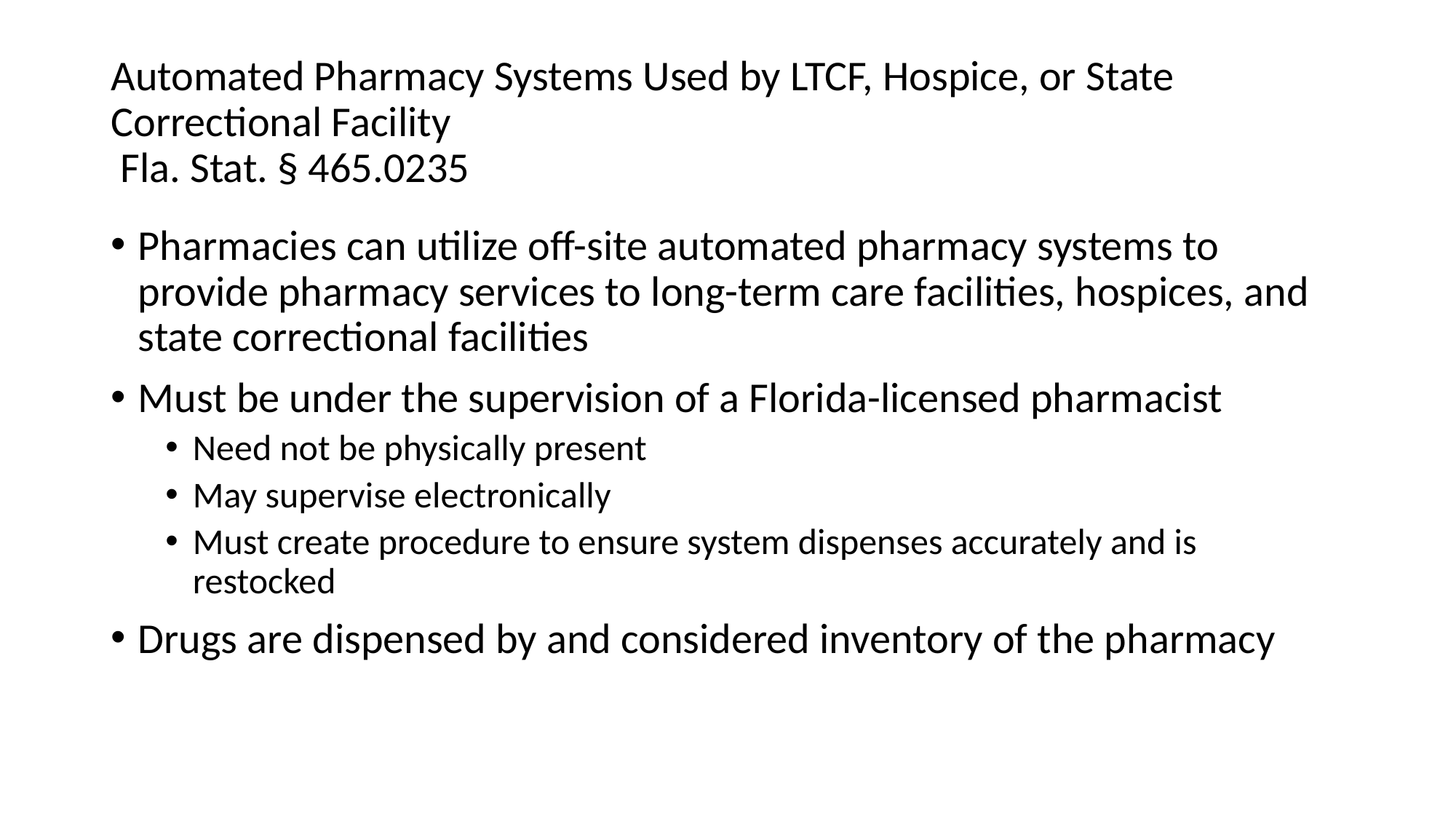

# Automated Pharmacy Systems Used by LTCF, Hospice, or State Correctional Facility Fla. Stat. § 465.0235
Pharmacies can utilize off-site automated pharmacy systems to provide pharmacy services to long-term care facilities, hospices, and state correctional facilities
Must be under the supervision of a Florida-licensed pharmacist
Need not be physically present
May supervise electronically
Must create procedure to ensure system dispenses accurately and is restocked
Drugs are dispensed by and considered inventory of the pharmacy